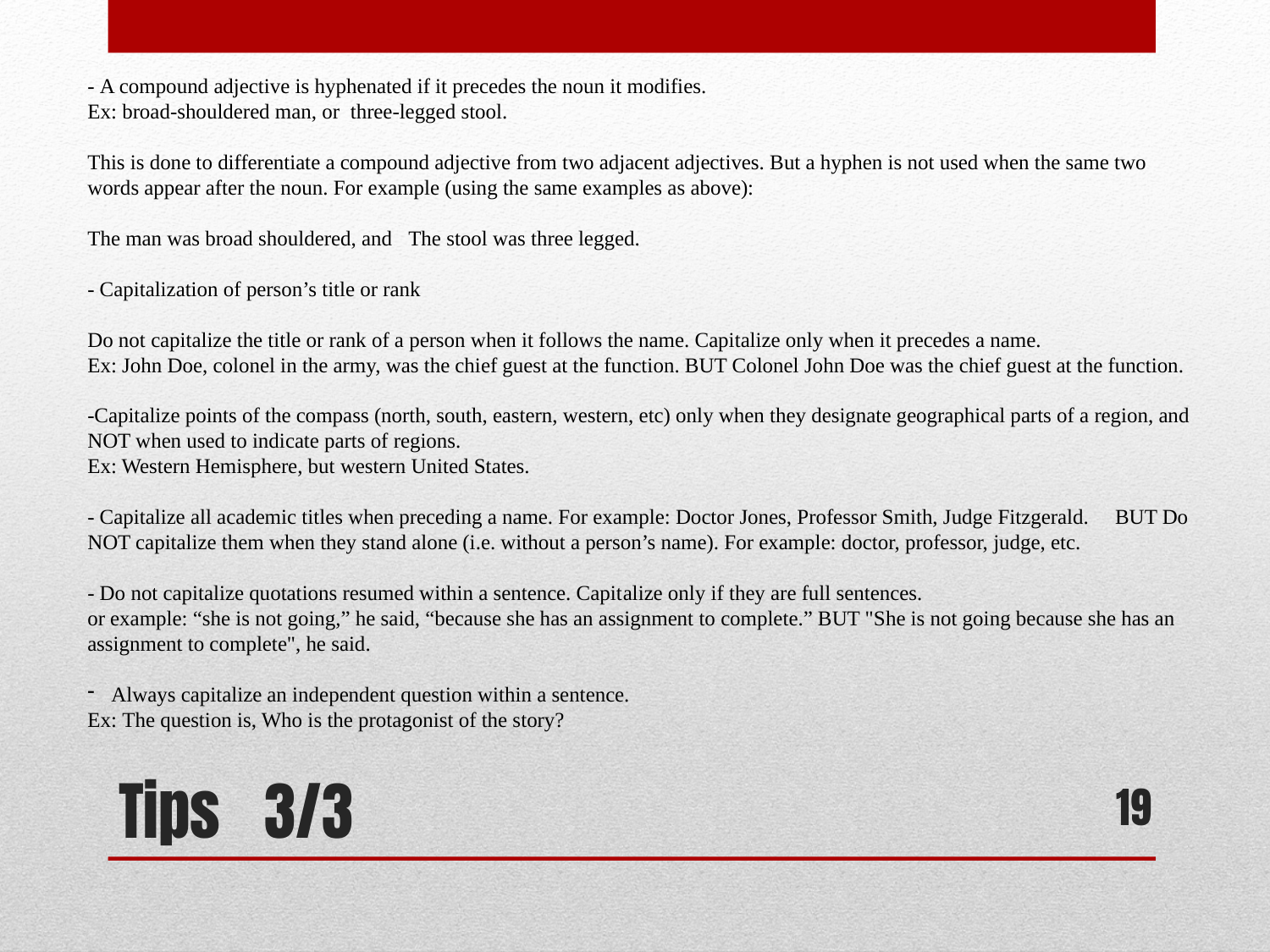

- A compound adjective is hyphenated if it precedes the noun it modifies.
Ex: broad-shouldered man, or  three-legged stool.

This is done to differentiate a compound adjective from two adjacent adjectives. But a hyphen is not used when the same two words appear after the noun. For example (using the same examples as above):

The man was broad shouldered, and   The stool was three legged.

- Capitalization of person’s title or rank

Do not capitalize the title or rank of a person when it follows the name. Capitalize only when it precedes a name.
Ex: John Doe, colonel in the army, was the chief guest at the function. BUT Colonel John Doe was the chief guest at the function.

-Capitalize points of the compass (north, south, eastern, western, etc) only when they designate geographical parts of a region, and NOT when used to indicate parts of regions.
Ex: Western Hemisphere, but western United States.

- Capitalize all academic titles when preceding a name. For example: Doctor Jones, Professor Smith, Judge Fitzgerald.     BUT Do NOT capitalize them when they stand alone (i.e. without a person’s name). For example: doctor, professor, judge, etc.

- Do not capitalize quotations resumed within a sentence. Capitalize only if they are full sentences.
or example: “she is not going,” he said, “because she has an assignment to complete.” BUT "She is not going because she has an assignment to complete", he said.

Always capitalize an independent question within a sentence.
Ex: The question is, Who is the protagonist of the story?

# Tips   3/3
19